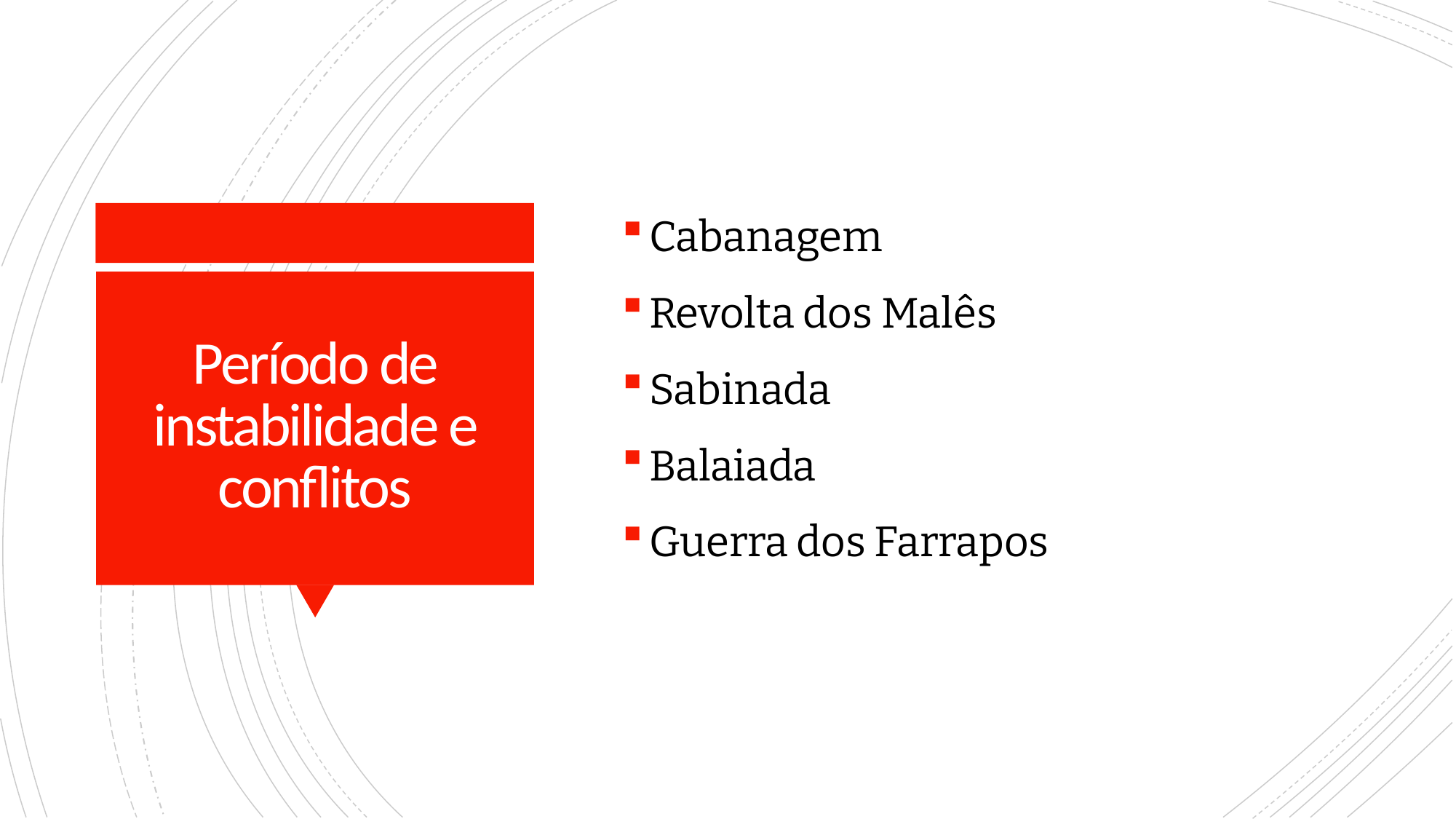

Cabanagem
Revolta dos Malês
Sabinada
Balaiada
Guerra dos Farrapos

# Período de instabilidade e conflitos